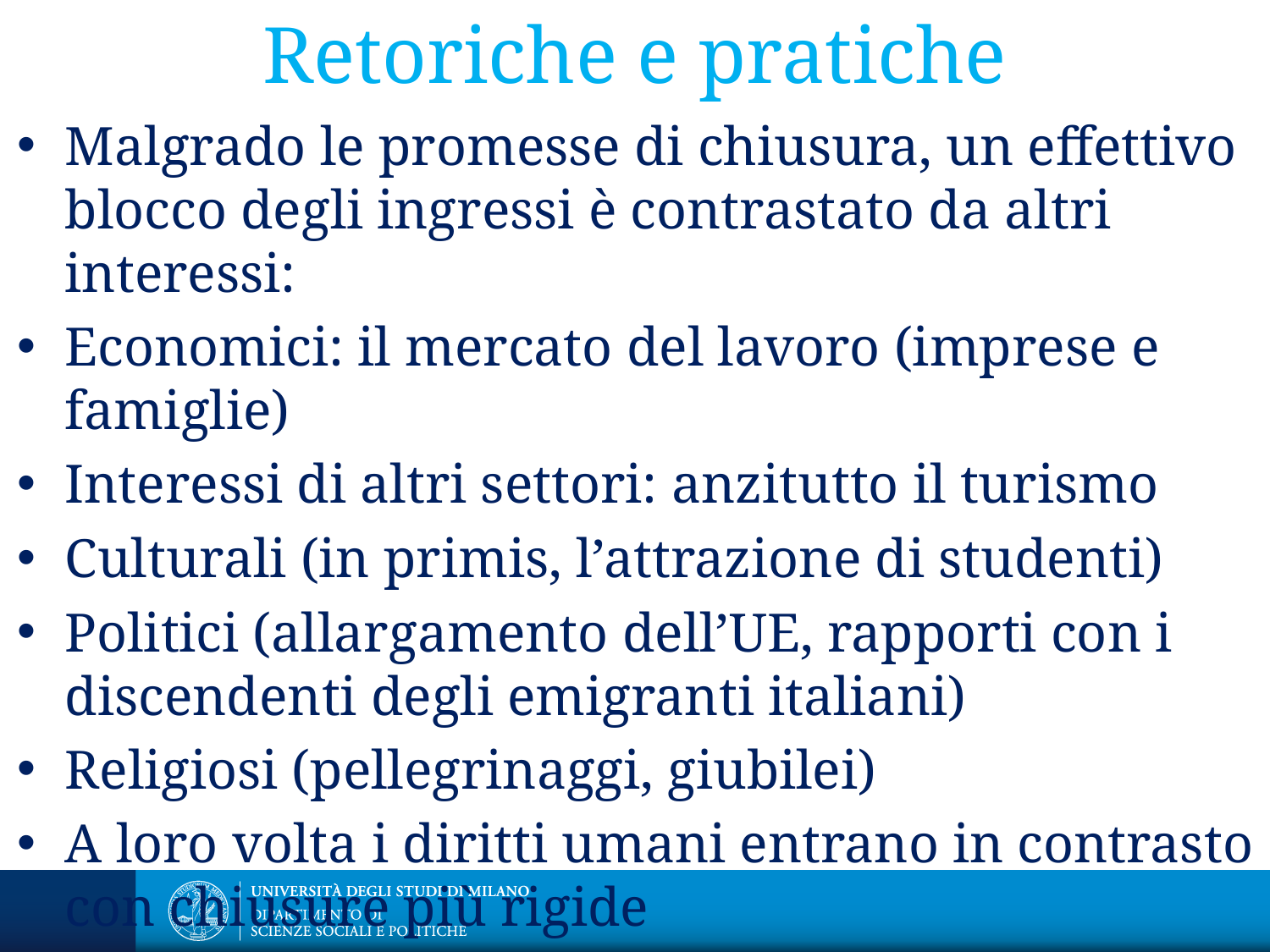

# Retoriche e pratiche
Malgrado le promesse di chiusura, un effettivo blocco degli ingressi è contrastato da altri interessi:
Economici: il mercato del lavoro (imprese e famiglie)
Interessi di altri settori: anzitutto il turismo
Culturali (in primis, l’attrazione di studenti)
Politici (allargamento dell’UE, rapporti con i discendenti degli emigranti italiani)
Religiosi (pellegrinaggi, giubilei)
A loro volta i diritti umani entrano in contrasto con chiusure più rigide